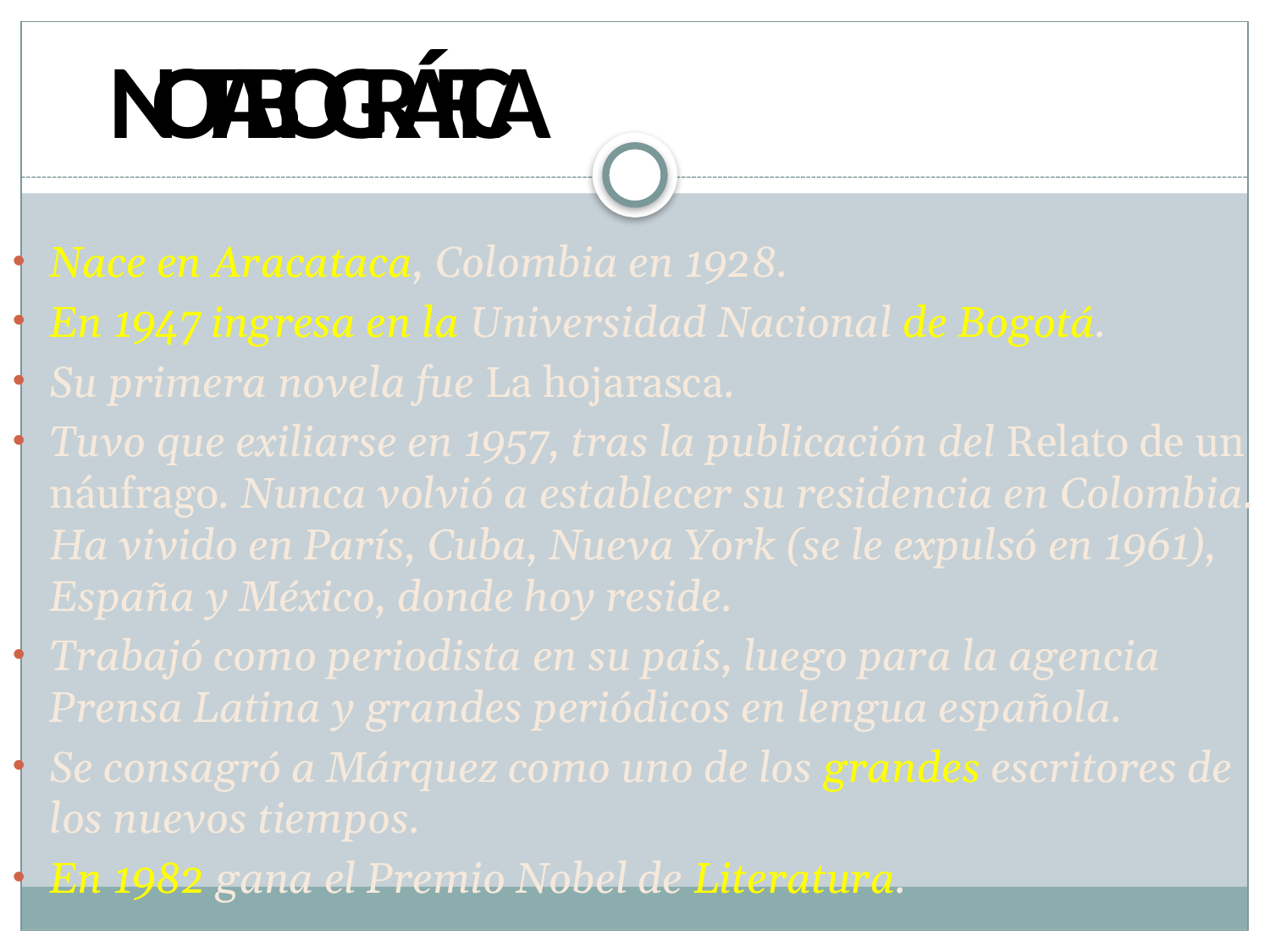

# nota   biográfica
Nace en Aracataca, Colombia en 1928.
En 1947 ingresa en la Universidad Nacional de Bogotá.
Su primera novela fue La hojarasca.
Tuvo que exiliarse en 1957, tras la publicación del Relato de un náufrago. Nunca volvió a establecer su residencia en Colombia. Ha vivido en París, Cuba, Nueva York (se le expulsó en 1961), España y México, donde hoy reside.
Trabajó como periodista en su país, luego para la agencia Prensa Latina y grandes periódicos en lengua española.
Se consagró a Márquez como uno de los grandes escritores de los nuevos tiempos.
En 1982 gana el Premio Nobel de Literatura.